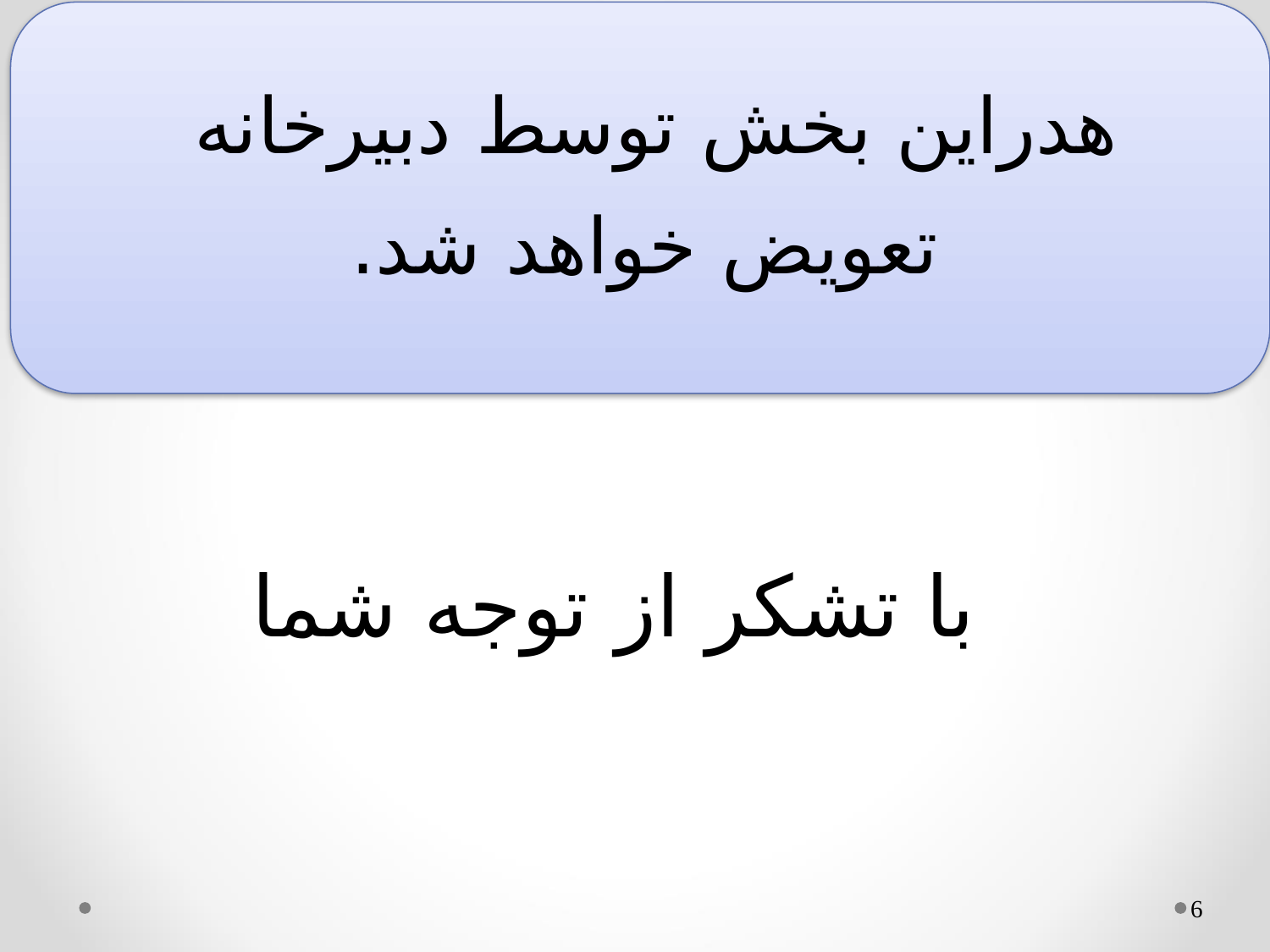

هدراین بخش توسط دبیرخانه
 تعویض خواهد شد.
# با تشکر از توجه شما
6